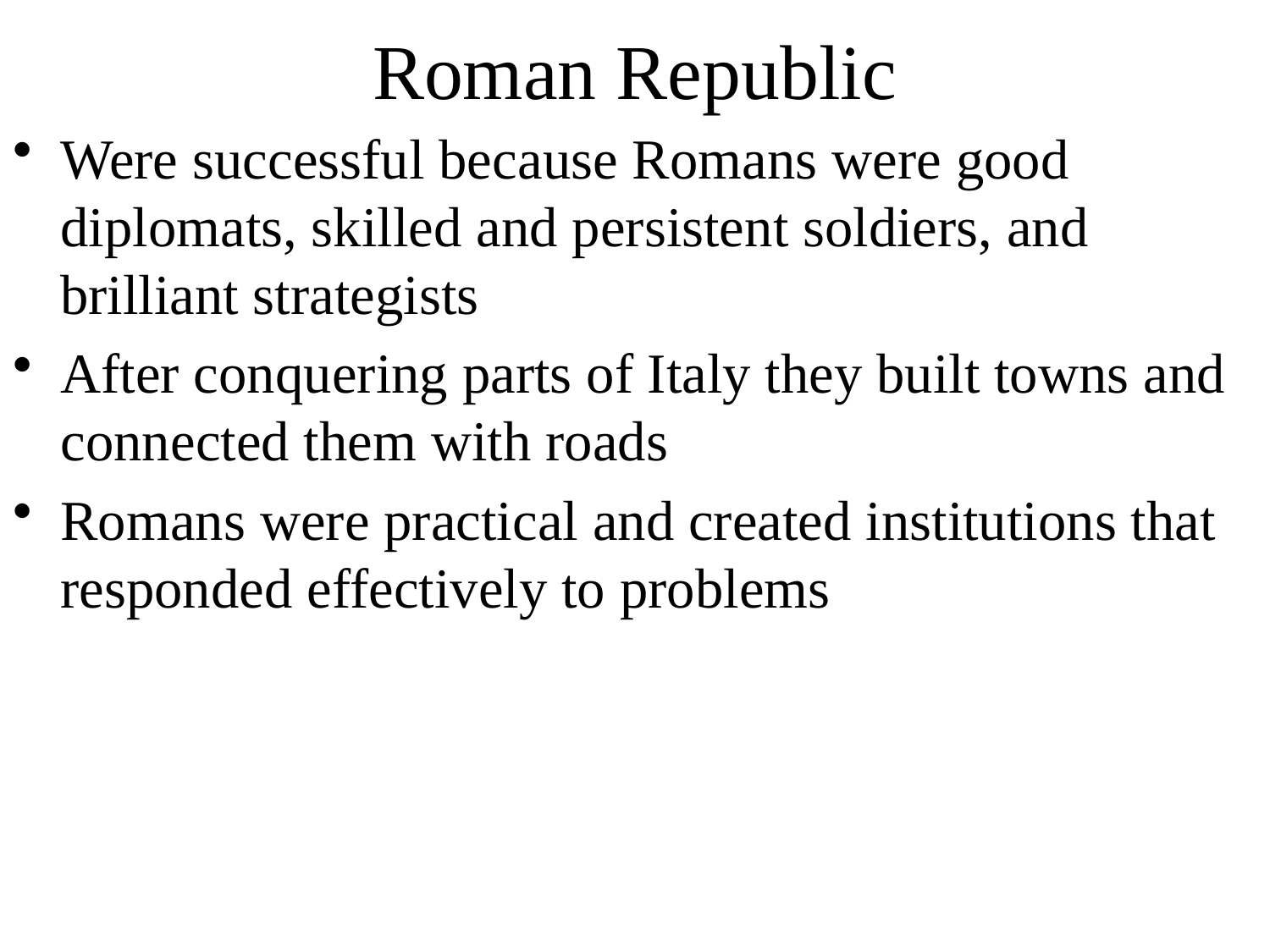

# Roman Republic
Were successful because Romans were good diplomats, skilled and persistent soldiers, and brilliant strategists
After conquering parts of Italy they built towns and connected them with roads
Romans were practical and created institutions that responded effectively to problems